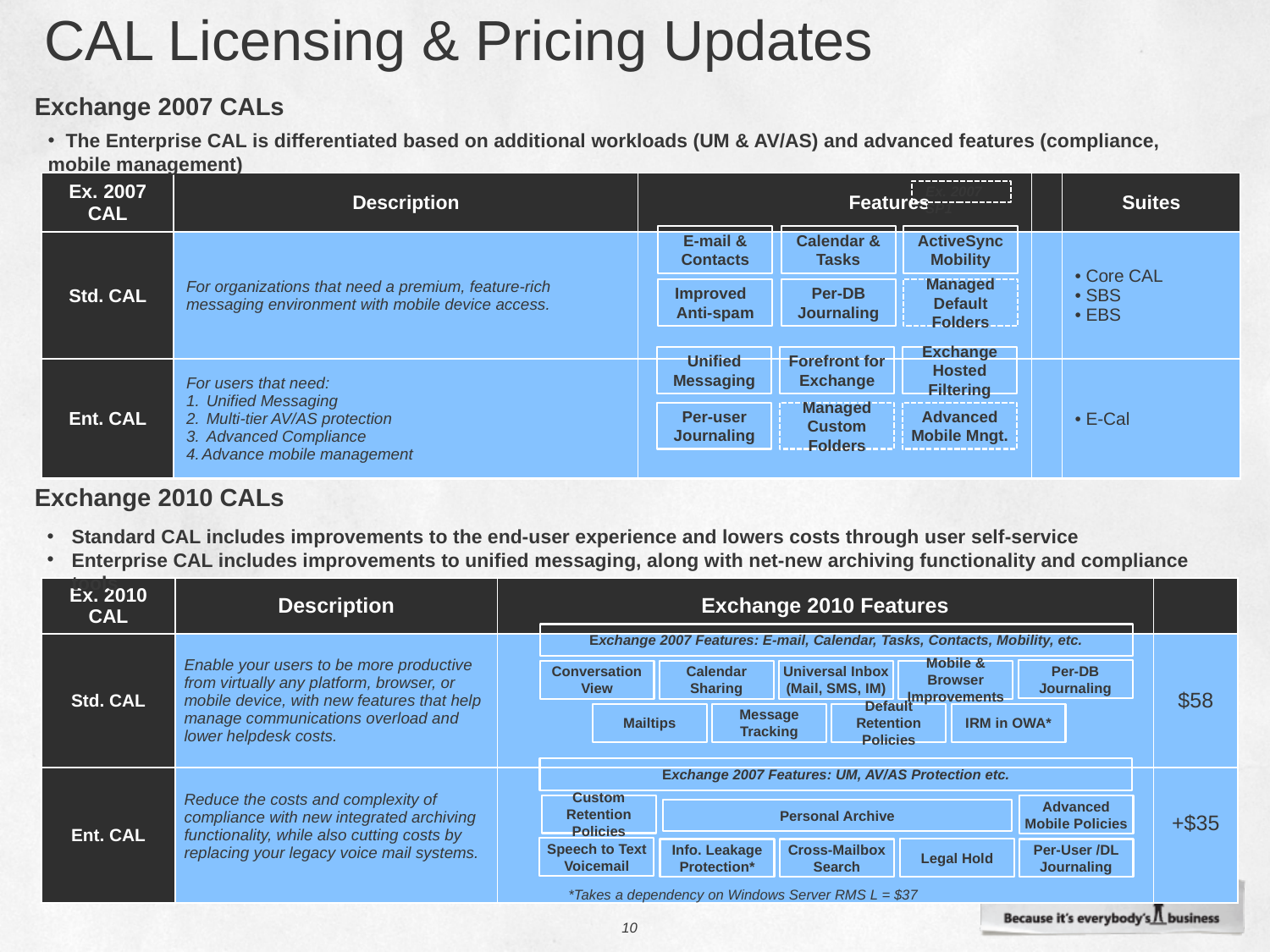

# CAL Licensing & Pricing Updates
Exchange 2007 CALs

  The Enterprise CAL is differentiated based on additional workloads (UM & AV/AS) and advanced features (compliance, mobile management)
| Ex. 2007 CAL | Description | Features |  | Suites |
| --- | --- | --- | --- | --- |
| Std. CAL | For organizations that need a premium, feature-rich messaging environment with mobile device access. |  |  | Core CAL SBS EBS |
| Ent. CAL | For users that need: Unified Messaging Multi-tier AV/AS protection Advanced Compliance Advance mobile management |  |  | E-Cal |
Ex. 2007 SP1

E-mail & Contacts
Calendar & Tasks
ActiveSync Mobility
Improved   Anti-spam
Per-DB Journaling
Managed Default Folders
Unified Messaging
Forefront for Exchange
Exchange Hosted Filtering
Per-user Journaling
Managed Custom Folders
Advanced Mobile Mngt.
Exchange 2010 CALs
Standard CAL includes improvements to the end-user experience and lowers costs through user self-service
Enterprise CAL includes improvements to unified messaging, along with net-new archiving functionality and compliance tools
| Ex. 2010 CAL | Description | Exchange 2010 Features |  |
| --- | --- | --- | --- |
| Std. CAL | Enable your users to be more productive from virtually any platform, browser, or mobile device, with new features that help manage communications overload and lower helpdesk costs. |  | $58 |
| Ent. CAL | Reduce the costs and complexity of compliance with new integrated archiving functionality, while also cutting costs by replacing your legacy voice mail systems. |  | +$35 |
Exchange 2007 Features: E-mail, Calendar, Tasks, Contacts, Mobility, etc.
Per-DB Journaling
Conversation View
Calendar Sharing
Universal Inbox
(Mail, SMS, IM)
Mobile & Browser Improvements
Mailtips
Message Tracking
Default Retention Policies
IRM in OWA*
Exchange 2007 Features: UM, AV/AS Protection etc.
Custom Retention Policies
Advanced Mobile Policies
Personal Archive
Speech to Text Voicemail
Legal Hold
Info. Leakage Protection*
Cross-Mailbox Search
Per-User /DL Journaling
			                                 *Takes a dependency on Windows Server RMS L = $37